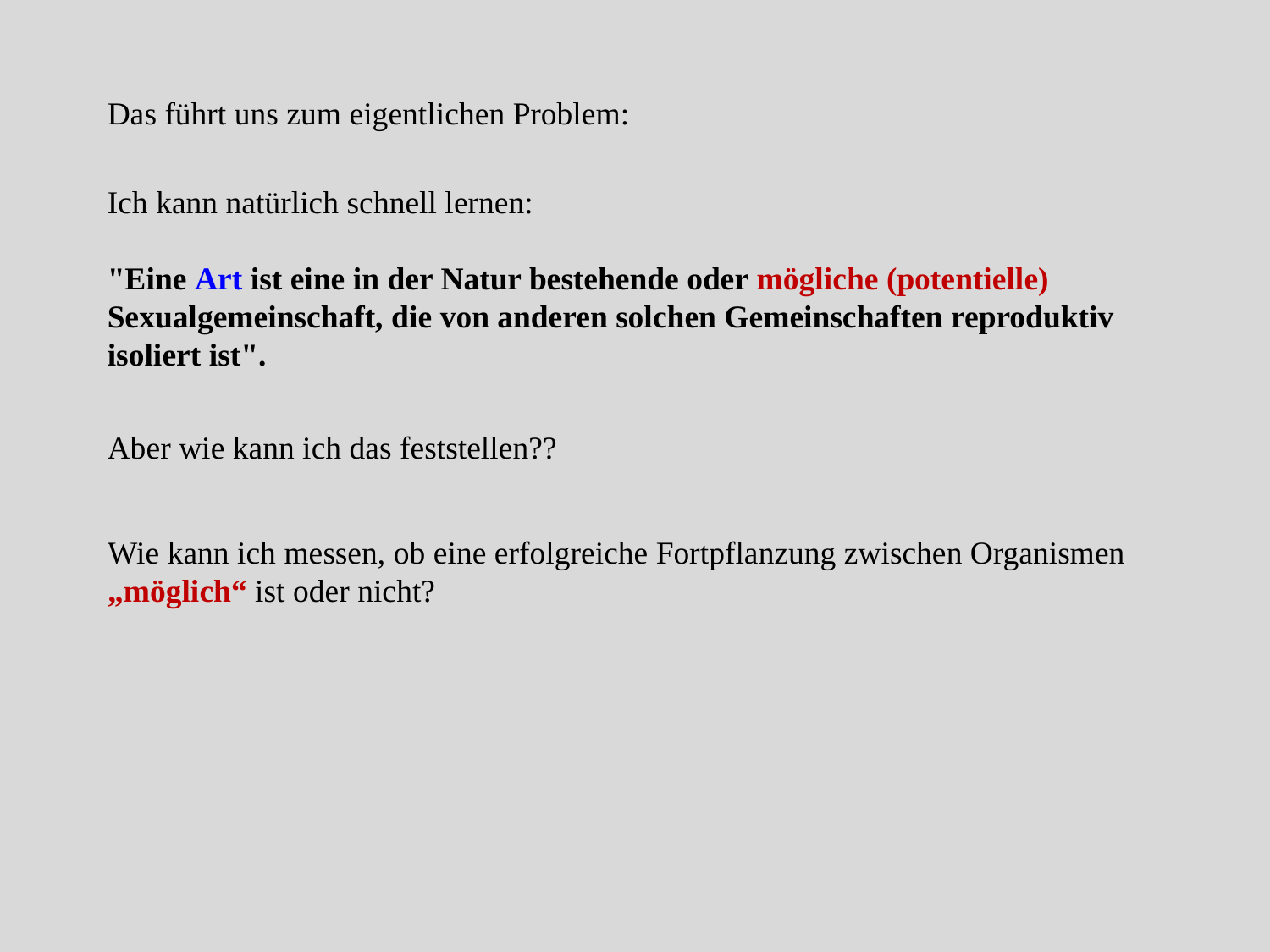

Das führt uns zum eigentlichen Problem:
Ich kann natürlich schnell lernen:

"Eine Art ist eine in der Natur bestehende oder mögliche (potentielle) Sexualgemeinschaft, die von anderen solchen Gemeinschaften reproduktiv isoliert ist".
Aber wie kann ich das feststellen??
Wie kann ich messen, ob eine erfolgreiche Fortpflanzung zwischen Organismen „möglich“ ist oder nicht?